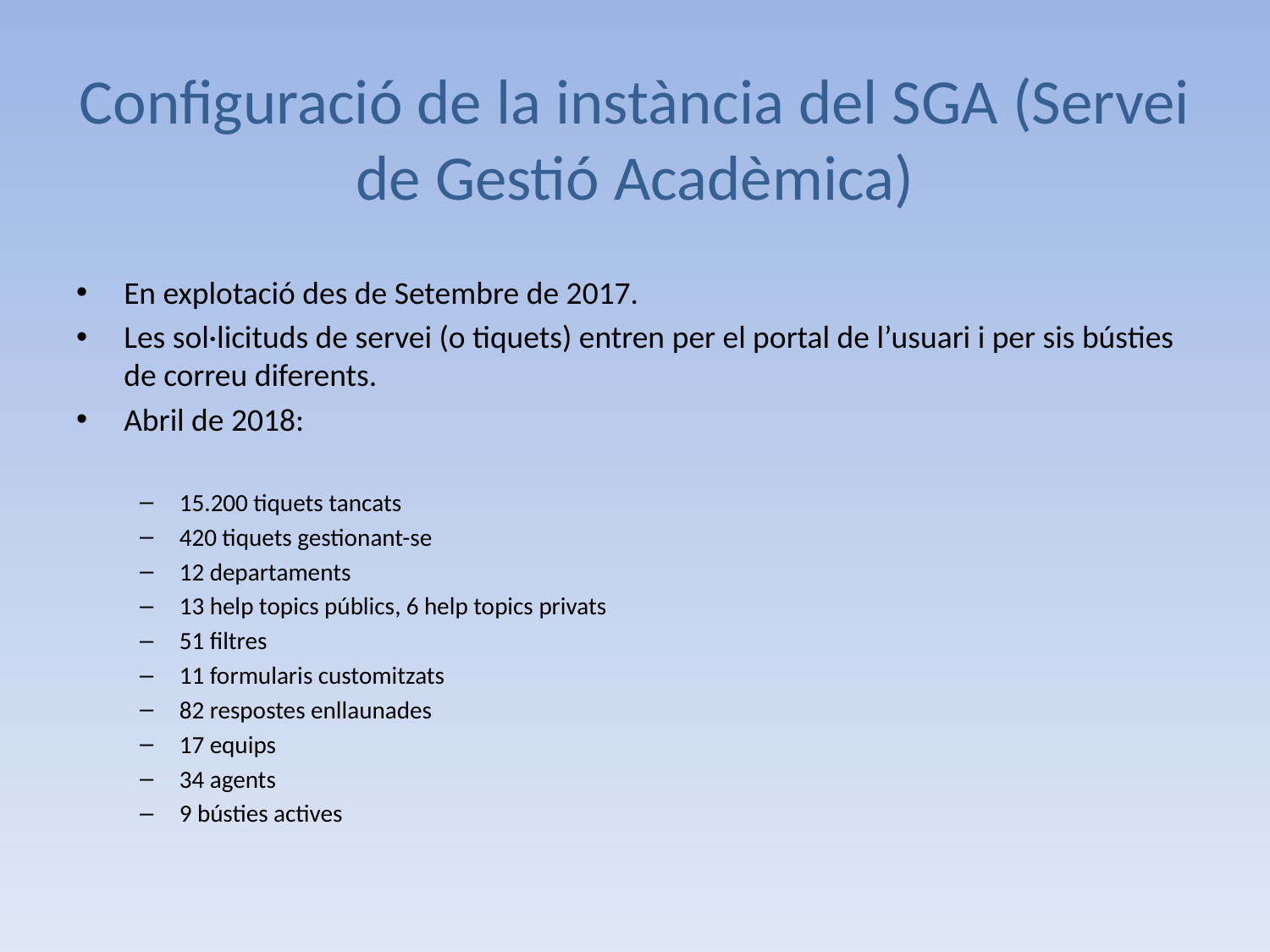

# Configuració de la instància del SGA (Servei de Gestió Acadèmica)
En explotació des de Setembre de 2017.
Les sol·licituds de servei (o tiquets) entren per el portal de l’usuari i per sis bústies de correu diferents.
Abril de 2018:

15.200 tiquets tancats
420 tiquets gestionant-se
12 departaments
13 help topics públics, 6 help topics privats
51 filtres
11 formularis customitzats
82 respostes enllaunades
17 equips
34 agents
9 bústies actives